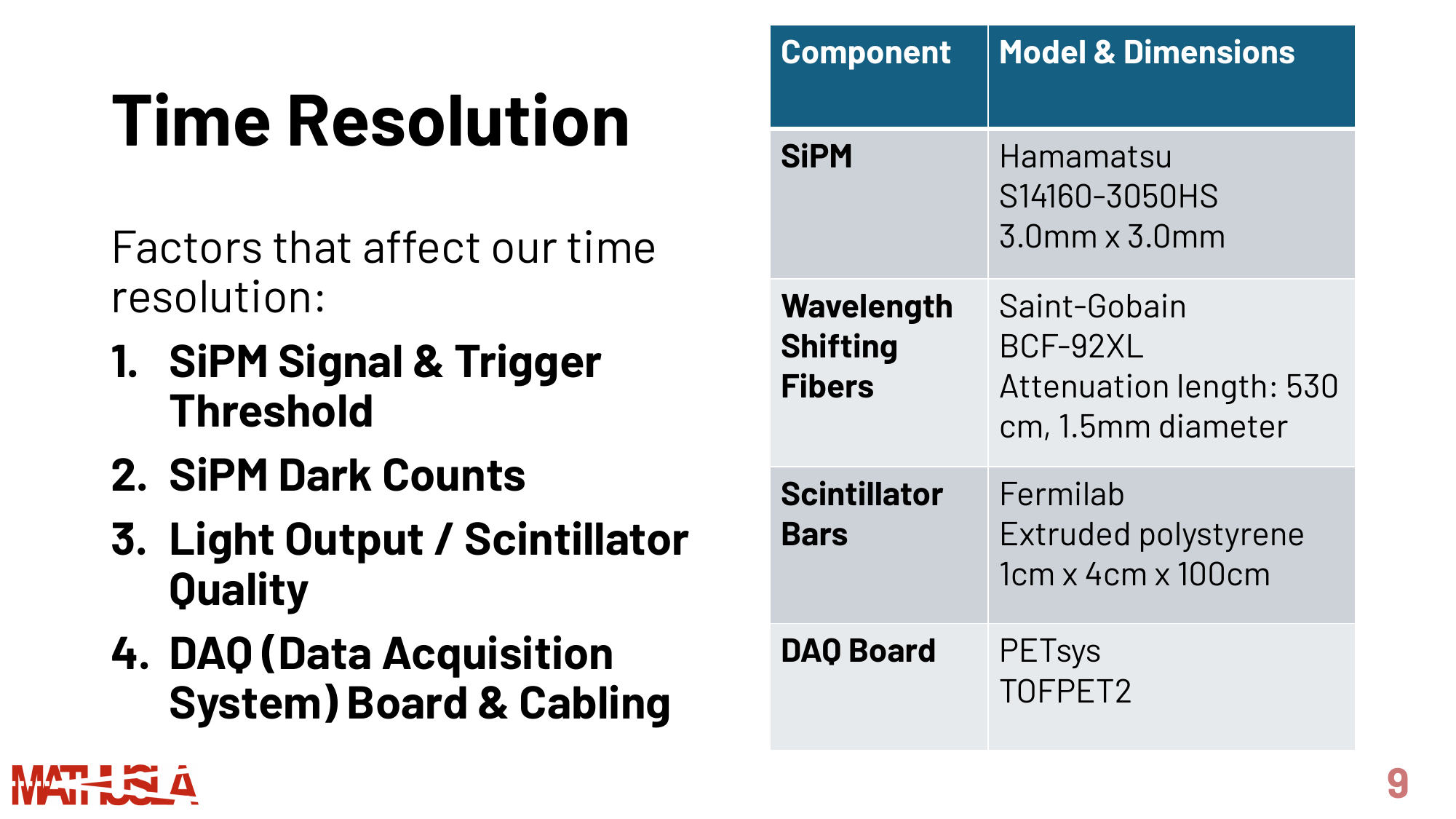

| Component | Model & Dimensions |
| --- | --- |
| SiPM | Hamamatsu S14160-3050HS 3.0mm x 3.0mm |
| Wavelength Shifting Fibers | Saint-Gobain BCF-92XL Attenuation length: 530 cm, 1.5mm diameter |
| Scintillator Bars | Fermilab Extruded polystyrene 1cm x 4cm x 100cm |
| DAQ Board | PETsys TOFPET2 |
# Time Resolution
Factors that affect our time resolution:
SiPM Signal & Trigger Threshold
SiPM Dark Counts
Light Output / Scintillator Quality
DAQ (Data Acquisition System) Board & Cabling
9